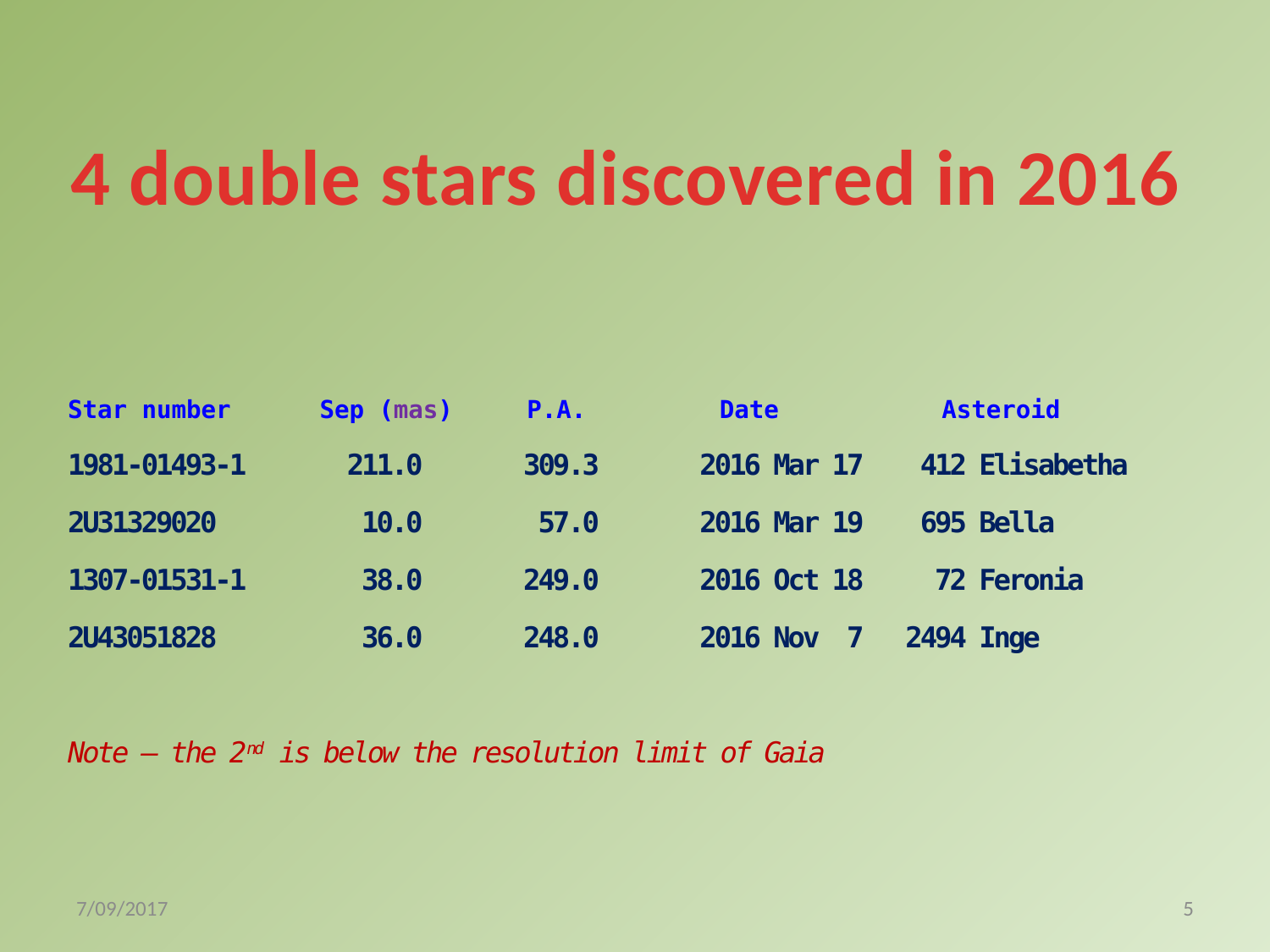

# 4 double stars discovered in 2016

Star number      Sep (mas)     P.A.         Date           Asteroid
1981-01493-1       211.0       309.3       2016 Mar 17    412 Elisabetha
2U31329020          10.0        57.0       2016 Mar 19    695 Bella
1307-01531-1        38.0       249.0       2016 Oct 18     72 Feronia
2U43051828          36.0       248.0       2016 Nov  7   2494 Inge

Note – the 2nd is below the resolution limit of Gaia
7/09/2017
5